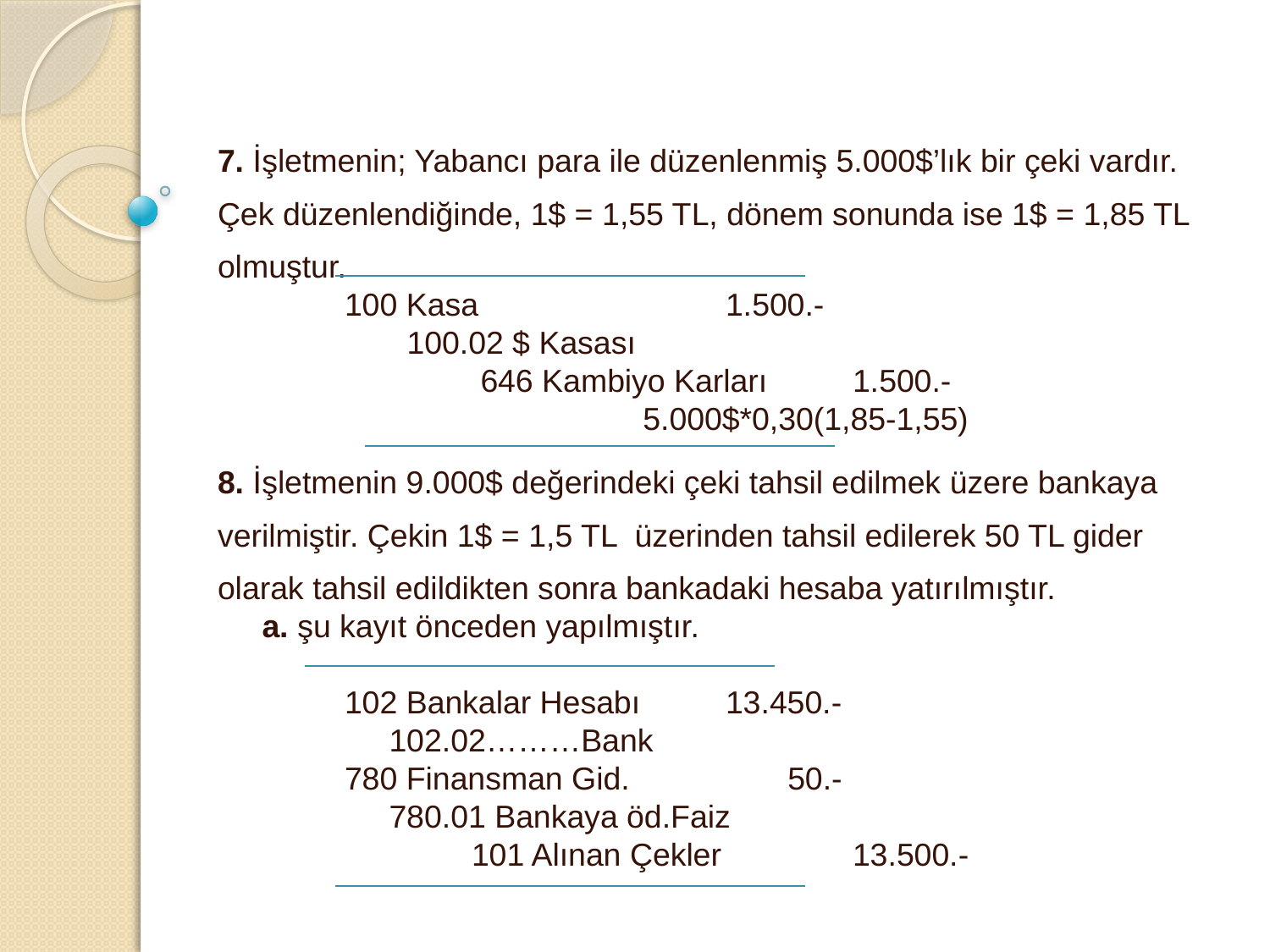

7. İşletmenin; Yabancı para ile düzenlenmiş 5.000$’lık bir çeki vardır. Çek düzenlendiğinde, 1$ = 1,55 TL, dönem sonunda ise 1$ = 1,85 TL olmuştur.
	100 Kasa		1.500.-
	       100.02 $ Kasası
		 646 Kambiyo Karları 	1.500.- 					     5.000$*0,30(1,85-1,55)
8. İşletmenin 9.000$ değerindeki çeki tahsil edilmek üzere bankaya verilmiştir. Çekin 1$ = 1,5 TL  üzerinden tahsil edilerek 50 TL gider olarak tahsil edildikten sonra bankadaki hesaba yatırılmıştır.
     a. şu kayıt önceden yapılmıştır.

	102 Bankalar Hesabı	13.450.-
	     102.02………Bank
	780 Finansman Gid.	       50.-
	     780.01 Bankaya öd.Faiz
  		101 Alınan Çekler		13.500.-